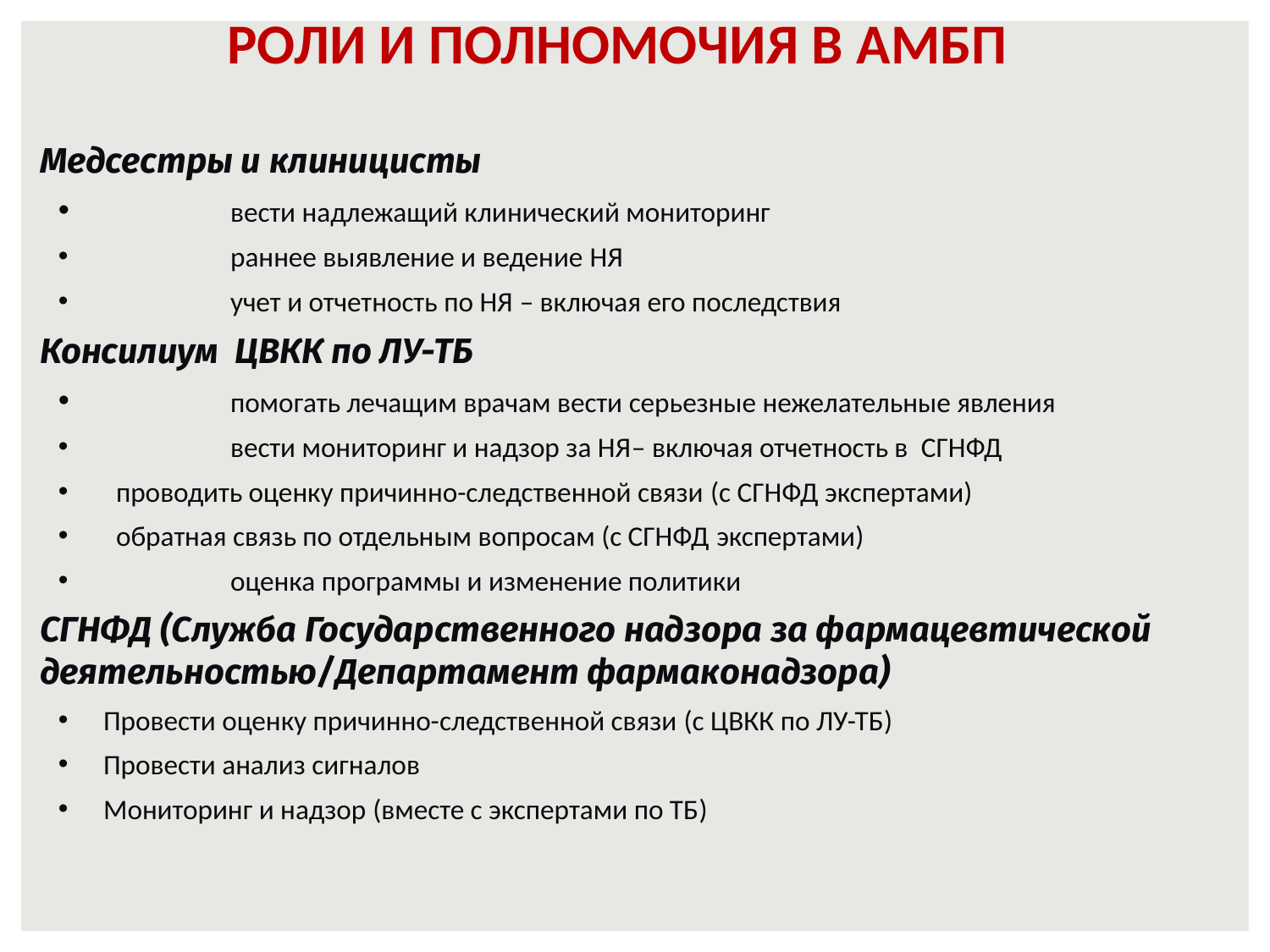

РОЛИ И ПОЛНОМОЧИЯ В АМБП
Медсестры и клиницисты
	вести надлежащий клинический мониторинг
	раннее выявление и ведение НЯ
	учет и отчетность по НЯ – включая его последствия
Консилиум  ЦВКК по ЛУ-ТБ
	помогать лечащим врачам вести серьезные нежелательные явления
	вести мониторинг и надзор за НЯ– включая отчетность в  СГНФД
  проводить оценку причинно-следственной связи (с СГНФД экспертами)
  обратная связь по отдельным вопросам (с СГНФД экспертами)
	оценка программы и изменение политики
СГНФД (Cлужба Государственного надзора за фармацевтической деятельностью/Департамент фармаконадзора)
Провести оценку причинно-следственной связи (с ЦВКК по ЛУ-ТБ)
Провести анализ сигналов
Мониторинг и надзор (вместе с экспертами по ТБ)